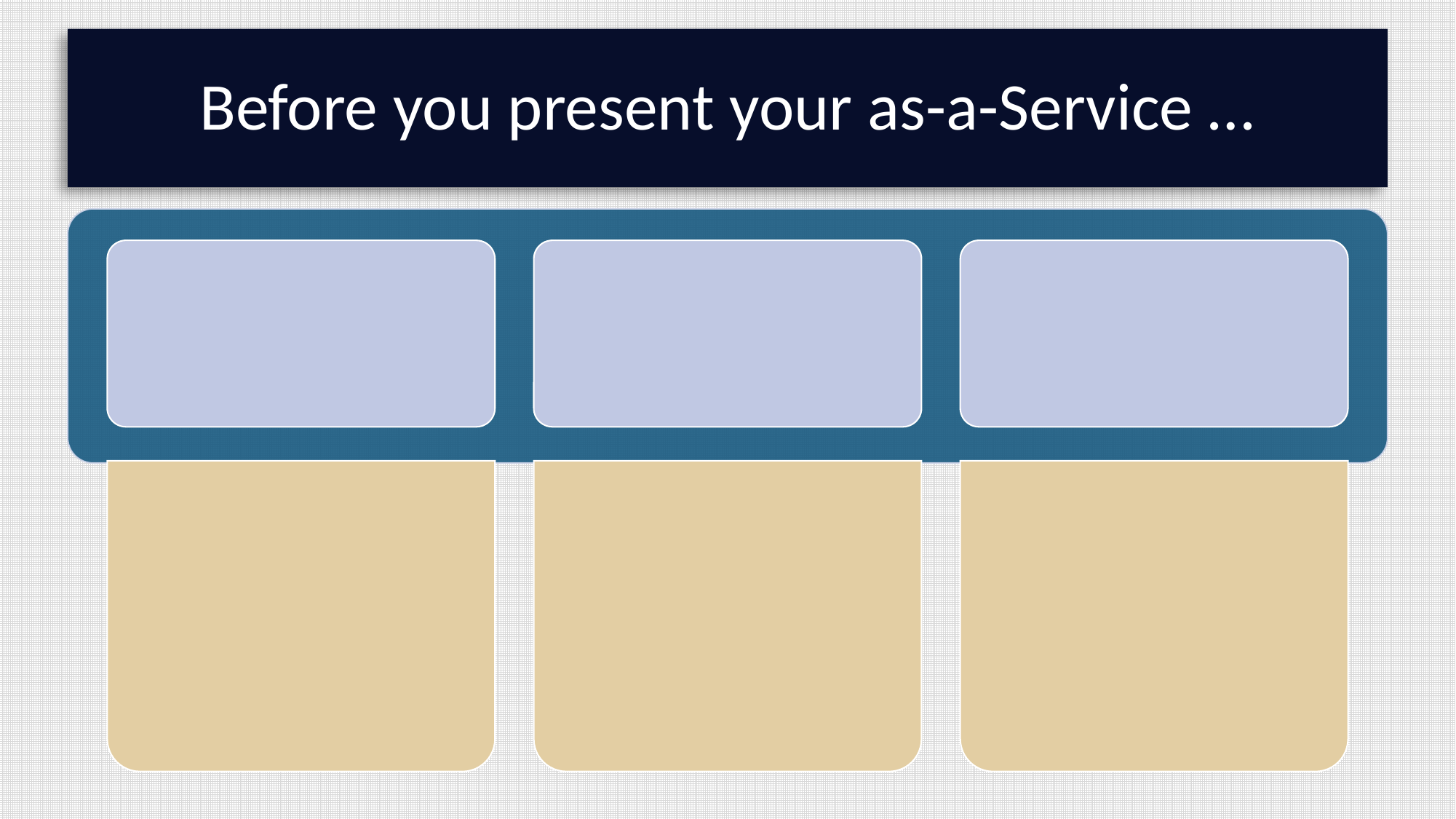

# Before you present your as-a-Service …
You need to know their problems and their pain.
They need to know their problems.
They need to be emotionally tied to their problems.